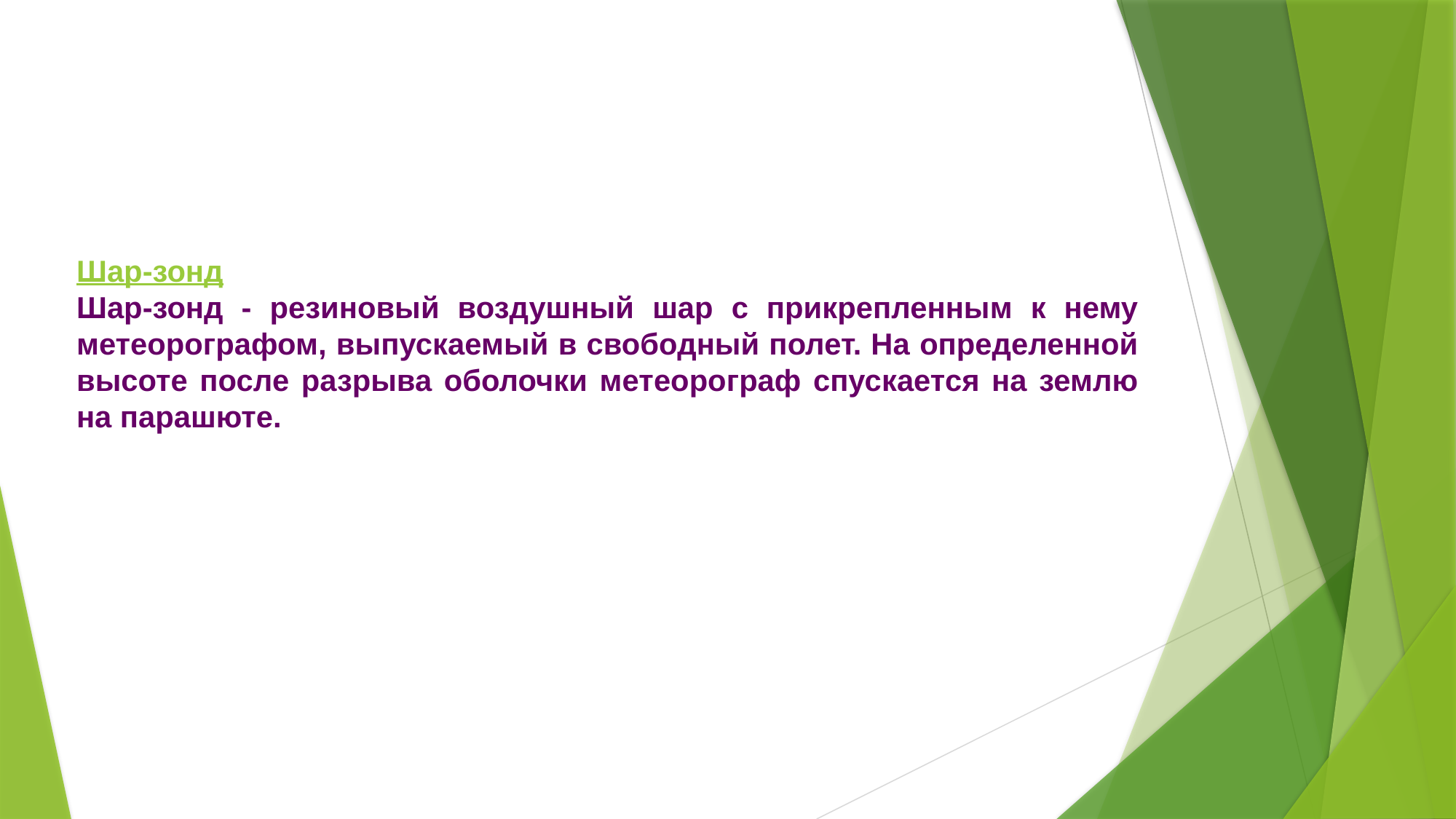

Шар-зонд
Шар-зонд - резиновый воздушный шар с прикрепленным к нему метеорографом, выпускаемый в свободный полет. На определенной высоте после разрыва оболочки метеорограф спускается на землю на парашюте.